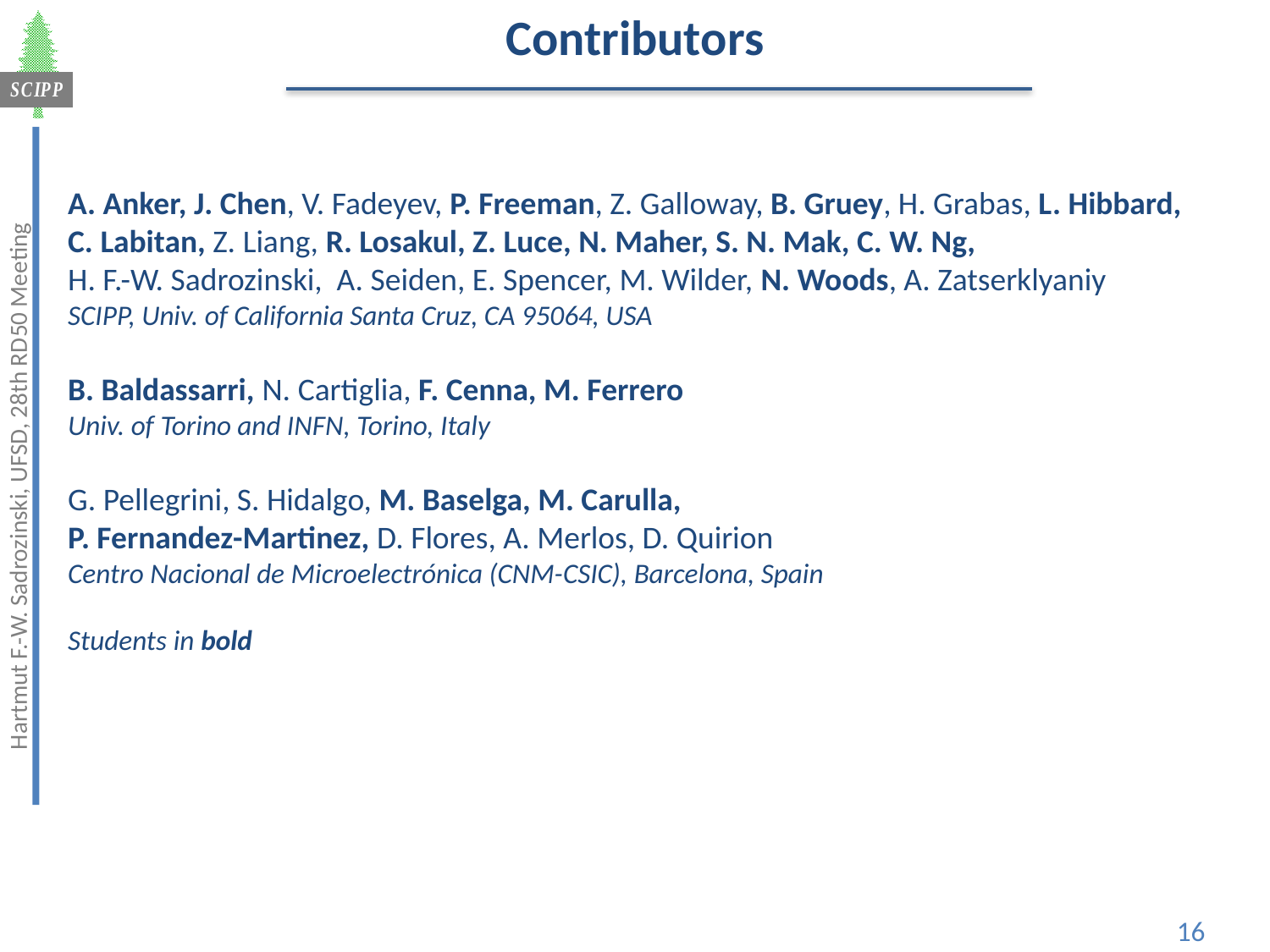

Contributors
A. Anker, J. Chen, V. Fadeyev, P. Freeman, Z. Galloway, B. Gruey, H. Grabas, L. Hibbard,
C. Labitan, Z. Liang, R. Losakul, Z. Luce, N. Maher, S. N. Mak, C. W. Ng,
H. F.-W. Sadrozinski,  A. Seiden, E. Spencer, M. Wilder, N. Woods, A. Zatserklyaniy
SCIPP, Univ. of California Santa Cruz, CA 95064, USA
B. Baldassarri, N. Cartiglia, F. Cenna, M. Ferrero
Univ. of Torino and INFN, Torino, Italy

G. Pellegrini, S. Hidalgo, M. Baselga, M. Carulla,
P. Fernandez-Martinez, D. Flores, A. Merlos, D. Quirion
Centro Nacional de Microelectrónica (CNM-CSIC), Barcelona, Spain

Students in bold
Hartmut F.-W. Sadrozinski, UFSD, 28th RD50 Meeting
16